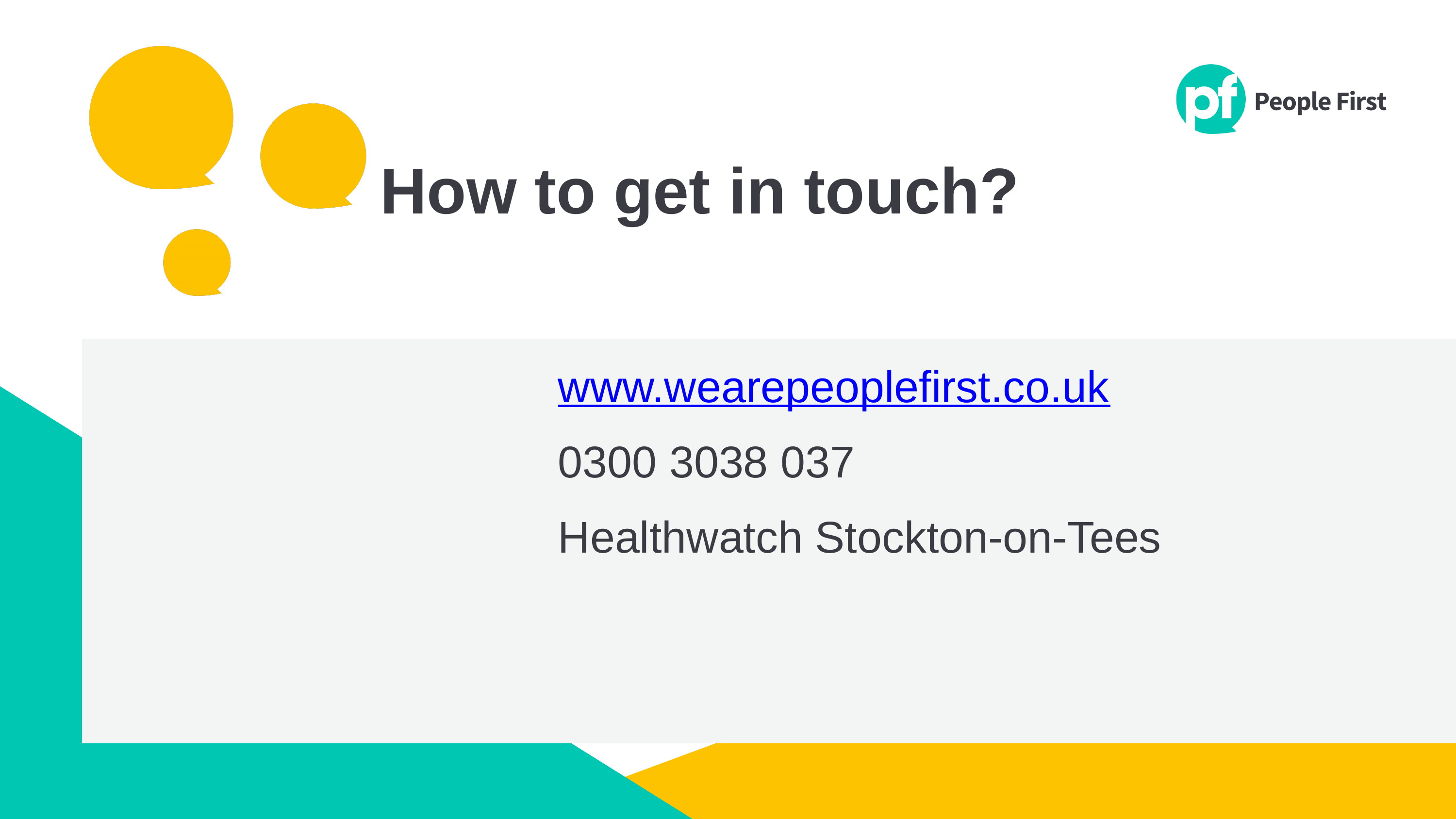

How to get in touch?

www.wearepeoplefirst.co.uk

0300 3038 037

Healthwatch Stockton-on-Tees